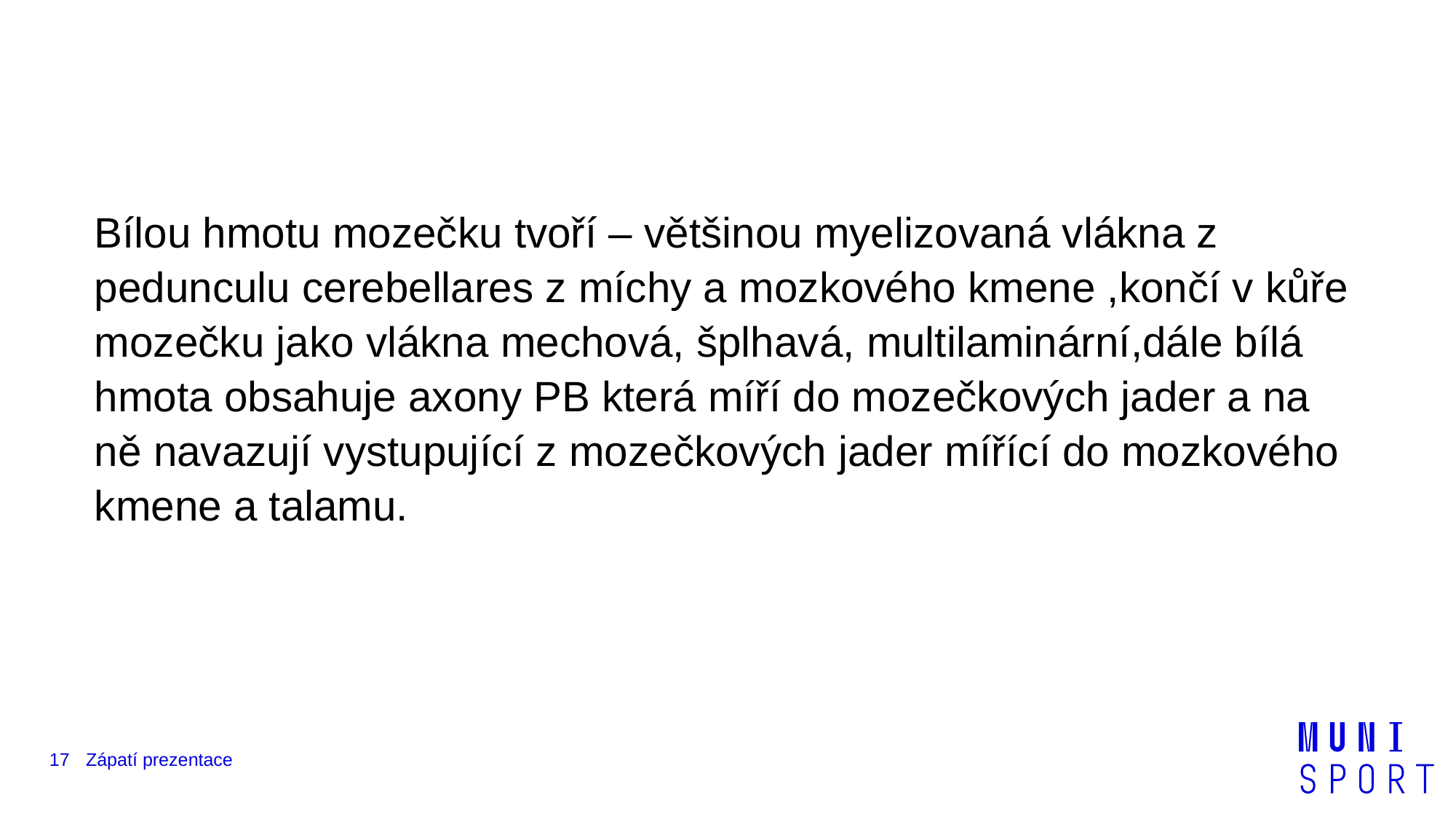

#
Bílou hmotu mozečku tvoří – většinou myelizovaná vlákna z pedunculu cerebellares z míchy a mozkového kmene ,končí v kůře mozečku jako vlákna mechová, šplhavá, multilaminární,dále bílá hmota obsahuje axony PB která míří do mozečkových jader a na ně navazují vystupující z mozečkových jader mířící do mozkového kmene a talamu.
17
Zápatí prezentace